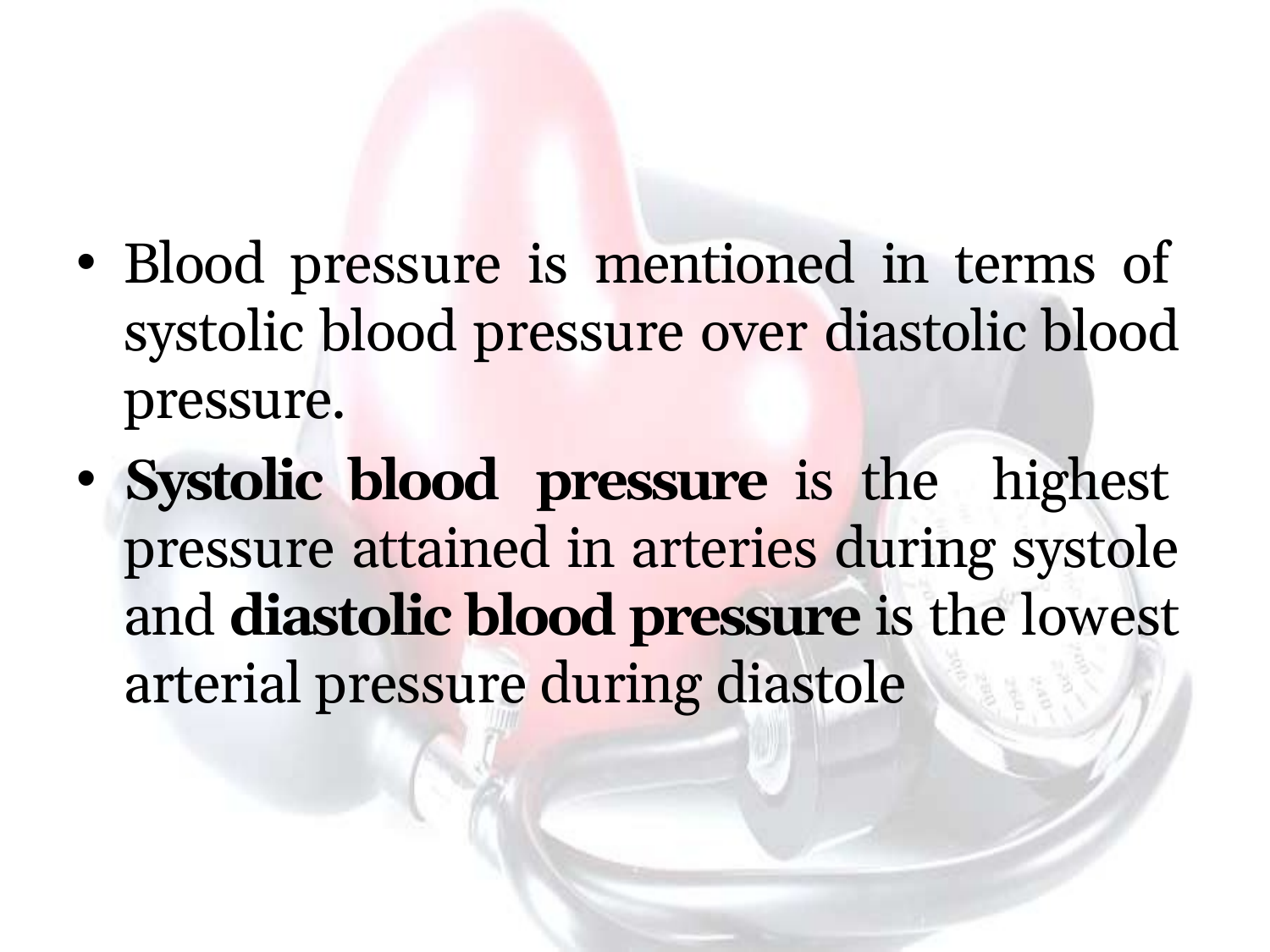

Blood pressure is mentioned in terms of  systolic blood pressure over diastolic blood  pressure.
Systolic blood pressure is the  highest  pressure attained in arteries during systole  and diastolic blood pressure is the lowest  arterial pressure during diastole